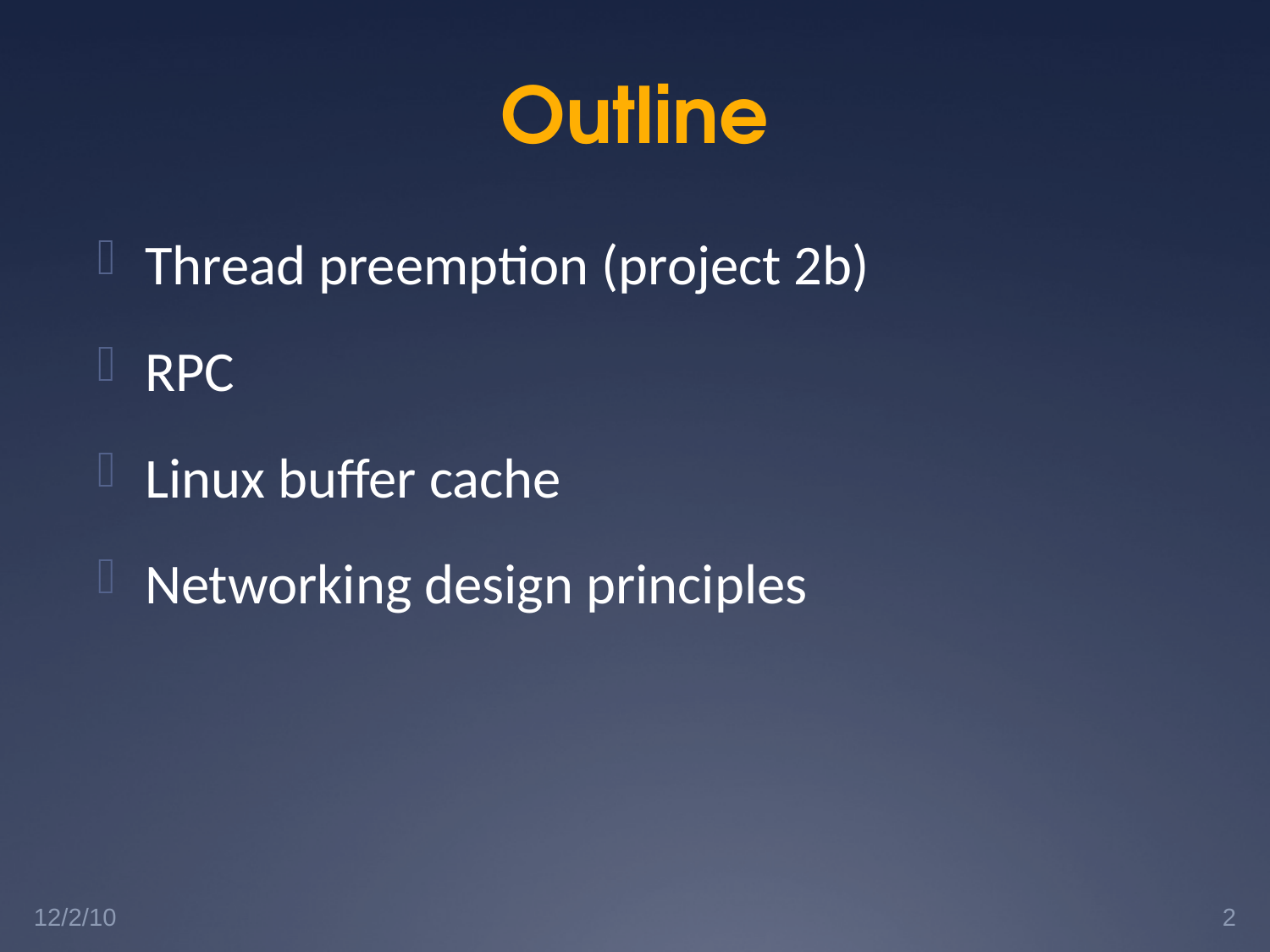

# Outline
Thread preemption (project 2b)
RPC
Linux buffer cache
Networking design principles
12/2/10
2